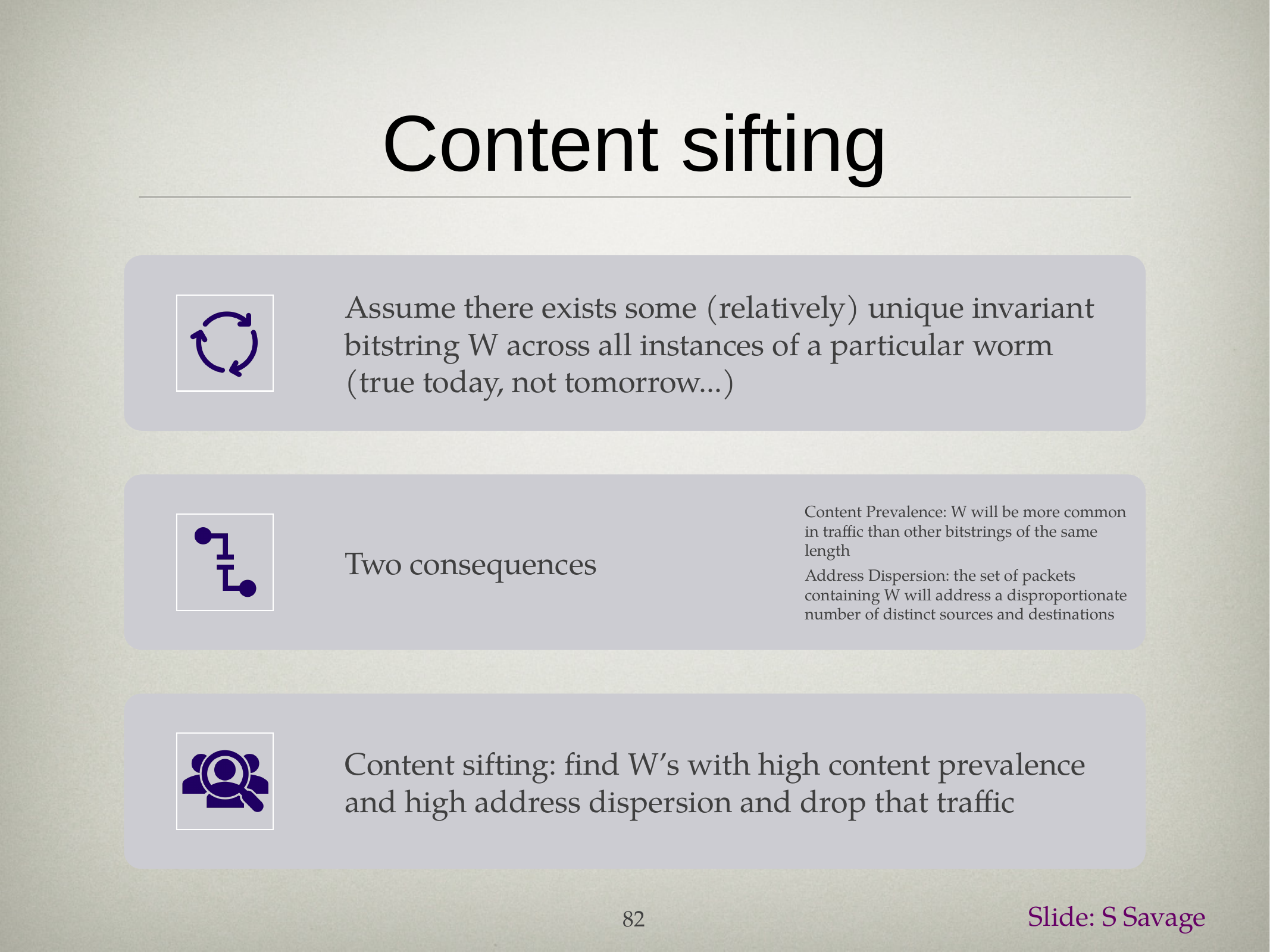

# Content sifting
Assume there exists some (relatively) unique invariant bitstring W across all instances of a particular worm (true today, not tomorrow...)
Two consequences
Content Prevalence: W will be more common in traffic than other bitstrings of the same length
Address Dispersion: the set of packets containing W will address a disproportionate number of distinct sources and destinations
Content sifting: find W’s with high content prevalence and high address dispersion and drop that traffic
Slide: S Savage
82